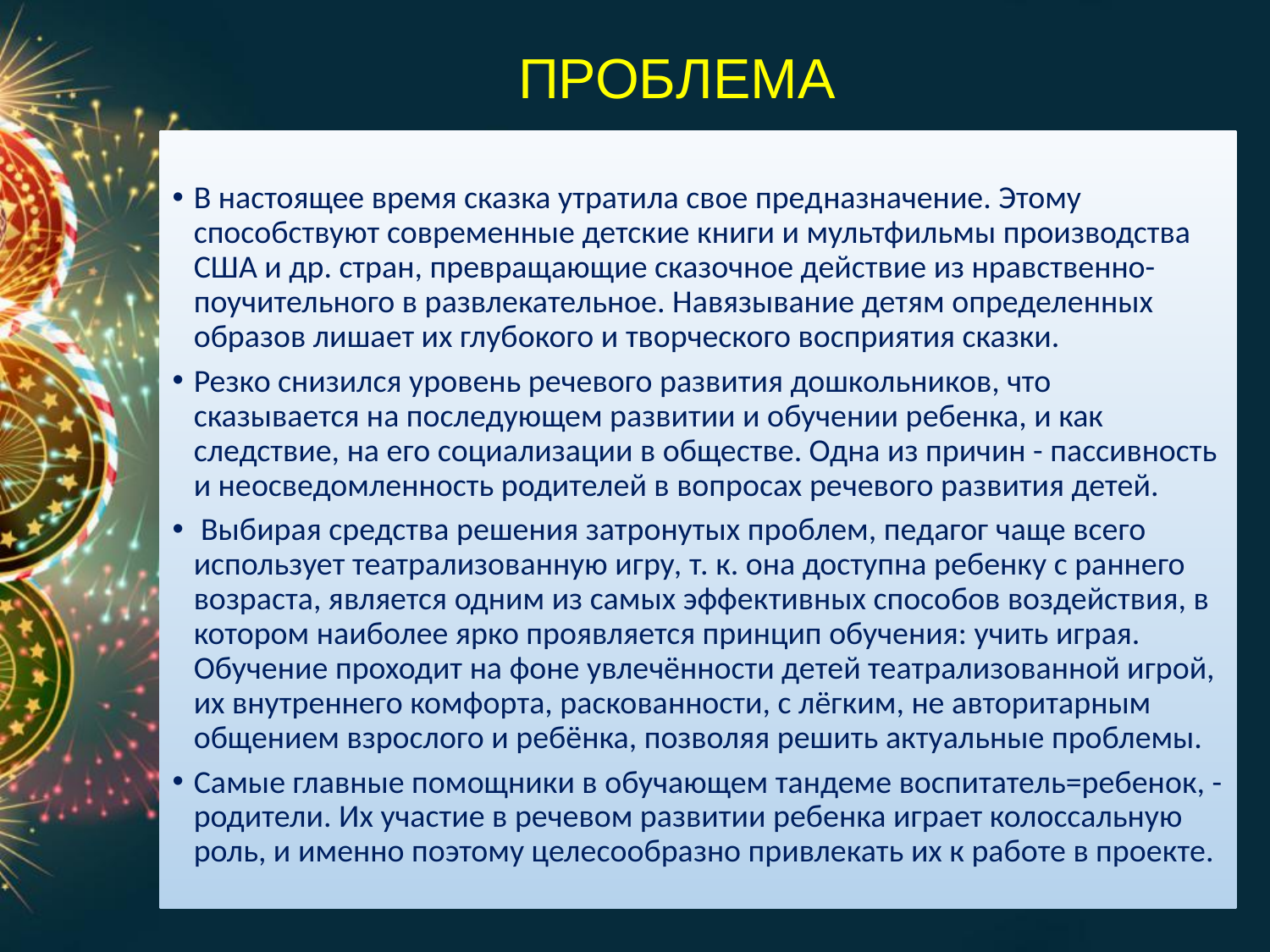

ПРОБЛЕМА

В настоящее время сказка утратила свое пред­назначение. Этому способствуют современные детские книги и мультфильмы производства США и др. стран, превращающие сказочное действие из нравственно-поучительного в развлекательное. Навязывание детям определенных образов лишает их глубокого и творческого восприятия сказки.
Резко снизился уровень речевого развития дошкольников, что сказывается на последующем развитии и обучении ребенка, и как следствие, на его социализации в обществе. Одна из причин - пассивность и неосведомленность родителей в вопросах речевого развития детей.
 Выбирая средства решения затронутых проблем, педагог чаще всего использует театрализованную игру, т. к. она доступна ребенку с раннего возраста, является одним из самых эффективных способов воздействия, в котором наиболее ярко проявляется принцип обучения: учить играя. Обучение проходит на фоне увлечённости детей театрализованной игрой, их внутреннего комфорта, раскованности, с лёгким, не авторитарным общением взрослого и ребёнка, позволяя решить актуальные проблемы.
Самые главные помощники в обучающем тандеме воспитатель=ребенок, - родители. Их участие в речевом развитии ребенка играет колоссальную роль, и именно поэтому целесообразно привлекать их к работе в проекте.